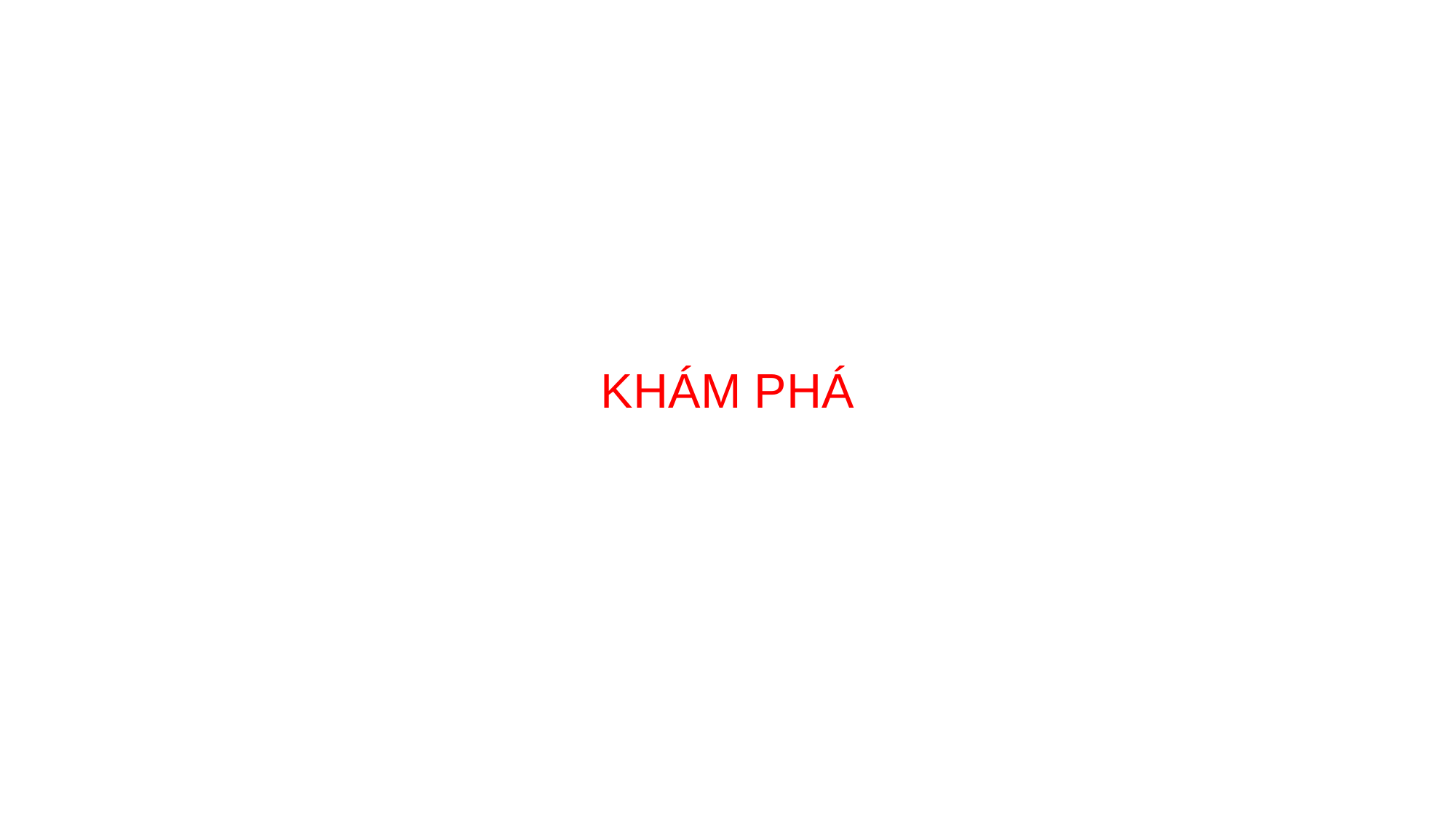

KHÁM PHÁ
GV thiết kế: Chu Thị Soa